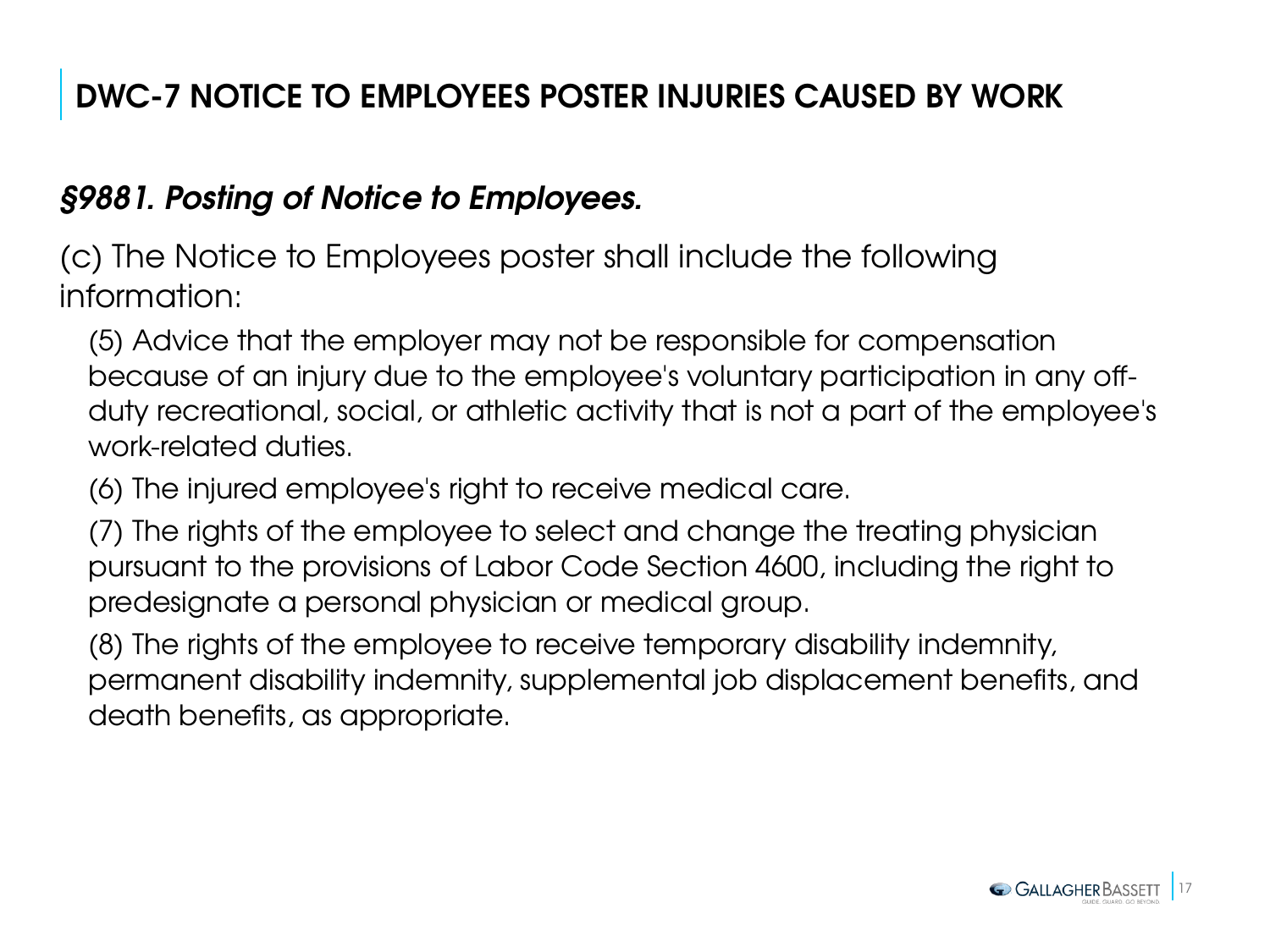

# DWC-7 Notice to Employees Poster Injuries Caused by Work
§9881. Posting of Notice to Employees.
(c) The Notice to Employees poster shall include the following information:
(5) Advice that the employer may not be responsible for compensation because of an injury due to the employee's voluntary participation in any off-duty recreational, social, or athletic activity that is not a part of the employee's work-related duties.
(6) The injured employee's right to receive medical care.
(7) The rights of the employee to select and change the treating physician pursuant to the provisions of Labor Code Section 4600, including the right to predesignate a personal physician or medical group.
(8) The rights of the employee to receive temporary disability indemnity, permanent disability indemnity, supplemental job displacement benefits, and death benefits, as appropriate.

17